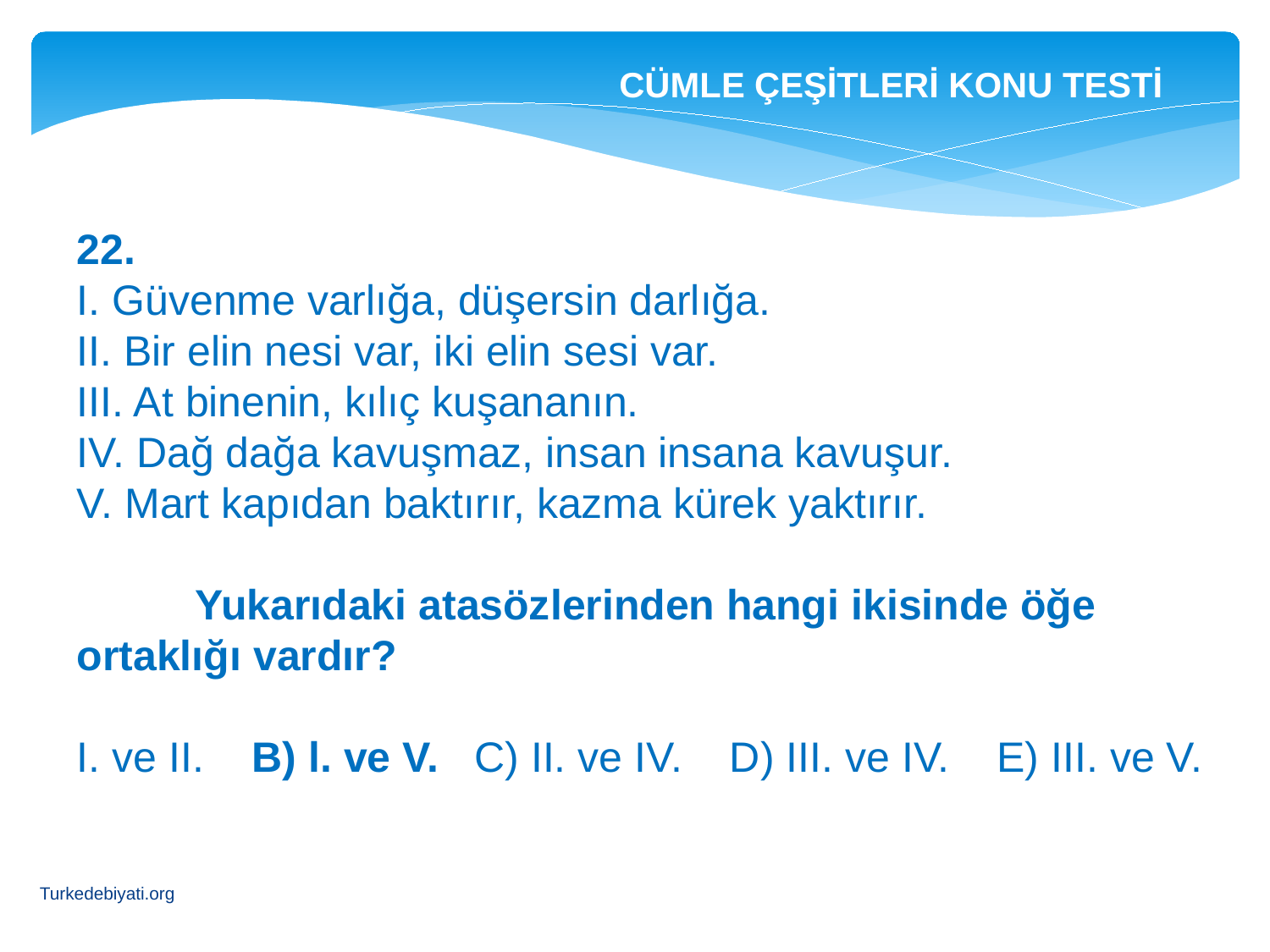

CÜMLE ÇEŞİTLERİ KONU TESTİ
22.
I. Güvenme varlığa, düşersin darlığa.
II. Bir elin nesi var, iki elin sesi var.
III. At binenin, kılıç kuşananın.
IV. Dağ dağa kavuşmaz, insan insana kavuşur.
V. Mart kapıdan baktırır, kazma kürek yaktırır.

          Yukarıdaki atasözlerinden hangi ikisinde öğe ortaklığı vardır?

I. ve II.    B) l. ve V.   C) II. ve IV.    D) III. ve IV.    E) III. ve V.
Turkedebiyati.org